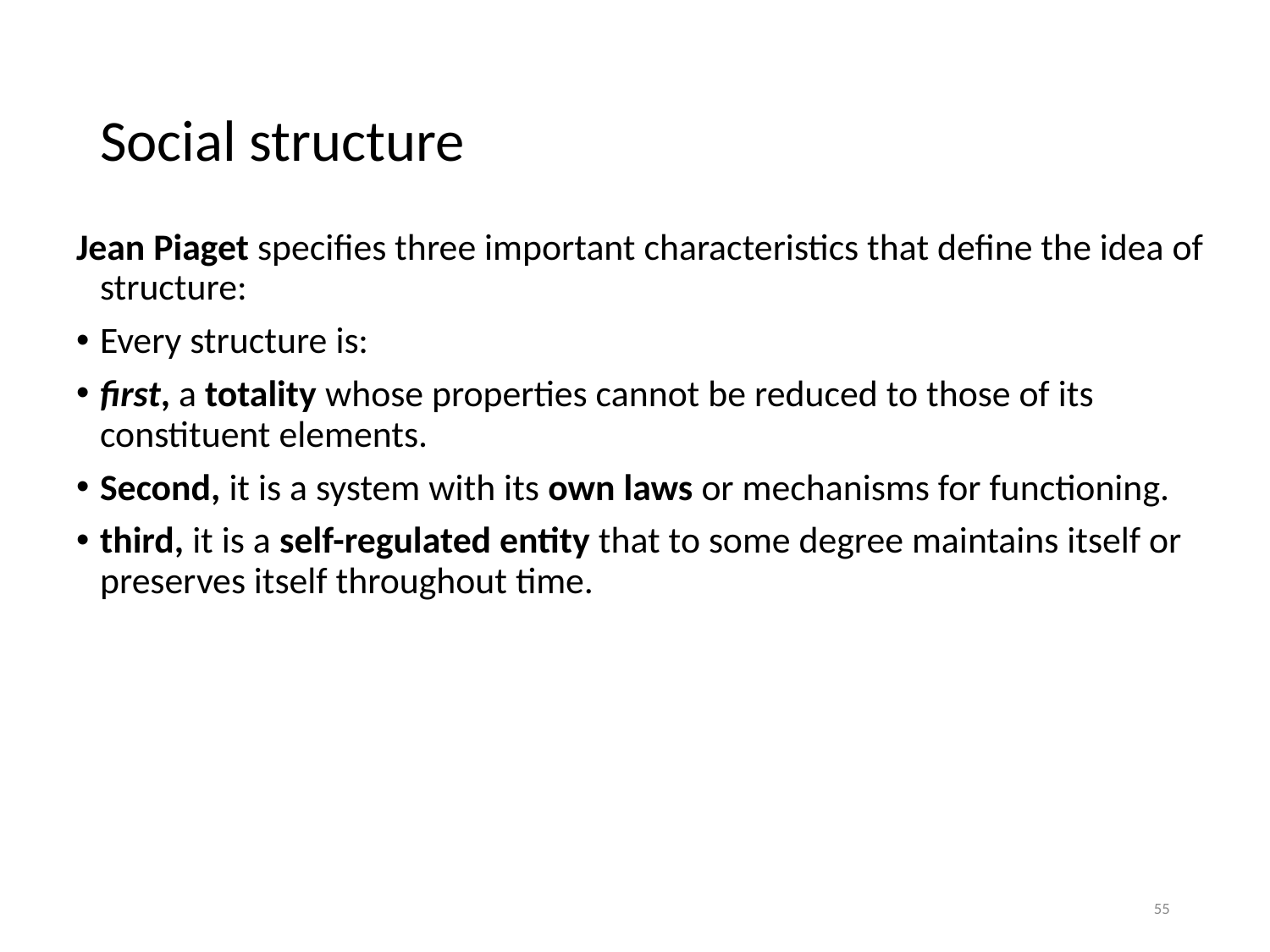

# Social structure
Jean Piaget specifies three important characteristics that define the idea of structure:
Every structure is:
first, a totality whose properties cannot be reduced to those of its constituent elements.
Second, it is a system with its own laws or mechanisms for functioning.
third, it is a self-regulated entity that to some degree maintains itself or preserves itself throughout time.

55